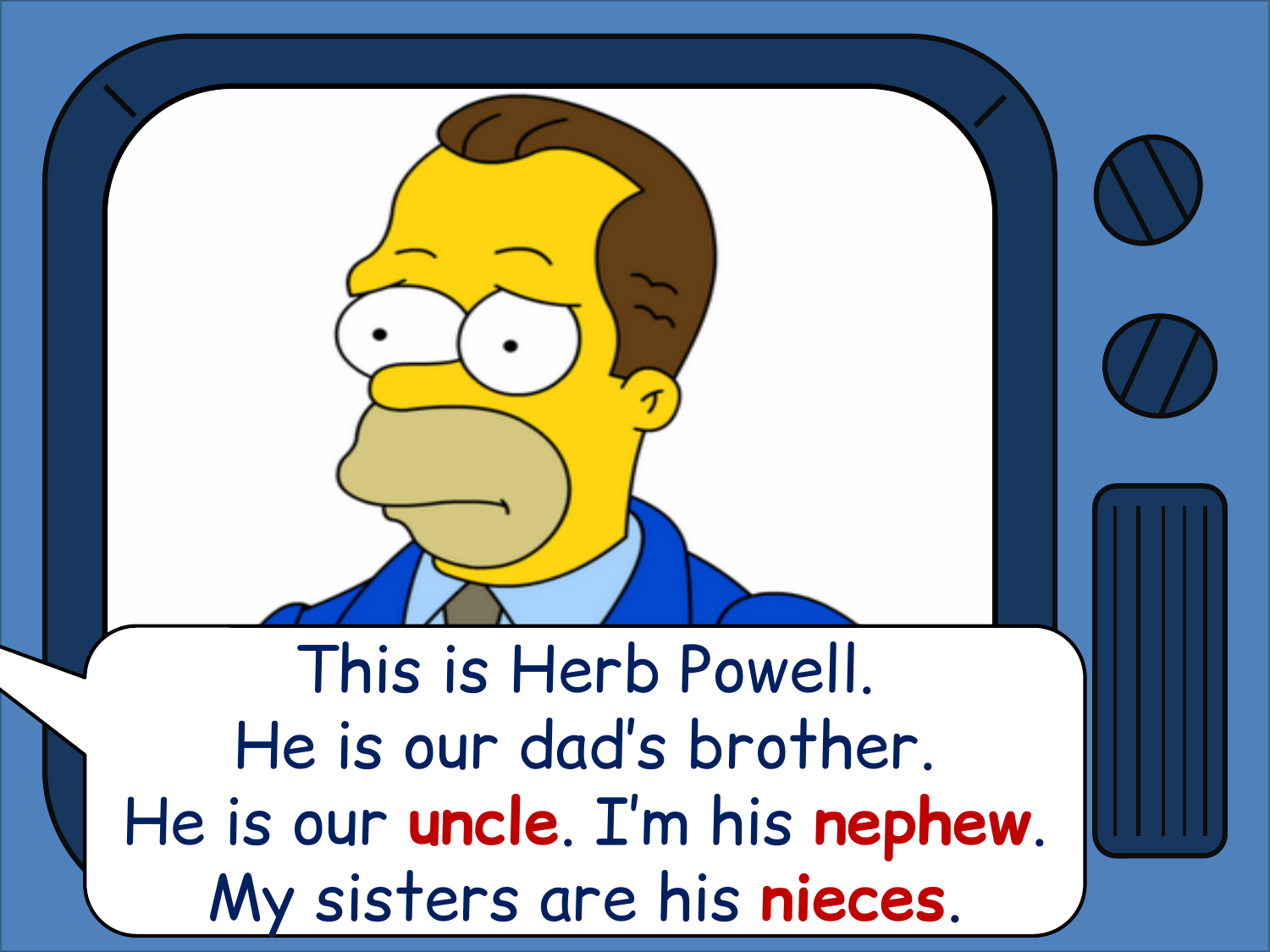

This is Herb Powell.
He is our dad’s brother.
He is our uncle. I’m his nephew.
My sisters are his nieces.